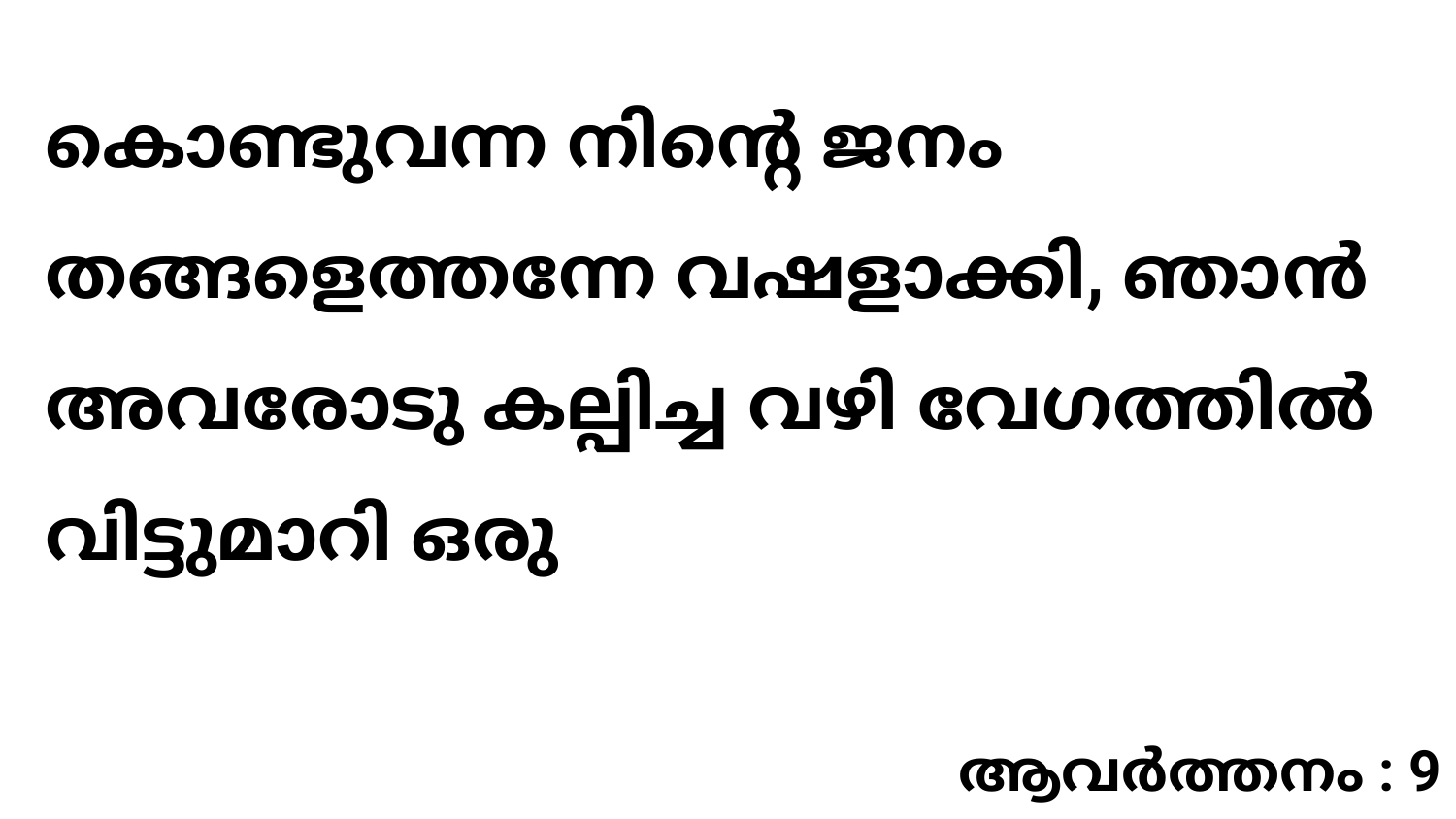

കൊണ്ടുവന്ന നിന്റെ ജനം തങ്ങളെത്തന്നേ വഷളാക്കി, ഞാൻ അവരോടു കല്പിച്ച വഴി വേഗത്തിൽ വിട്ടുമാറി ഒരു
ആവർത്തനം : 9